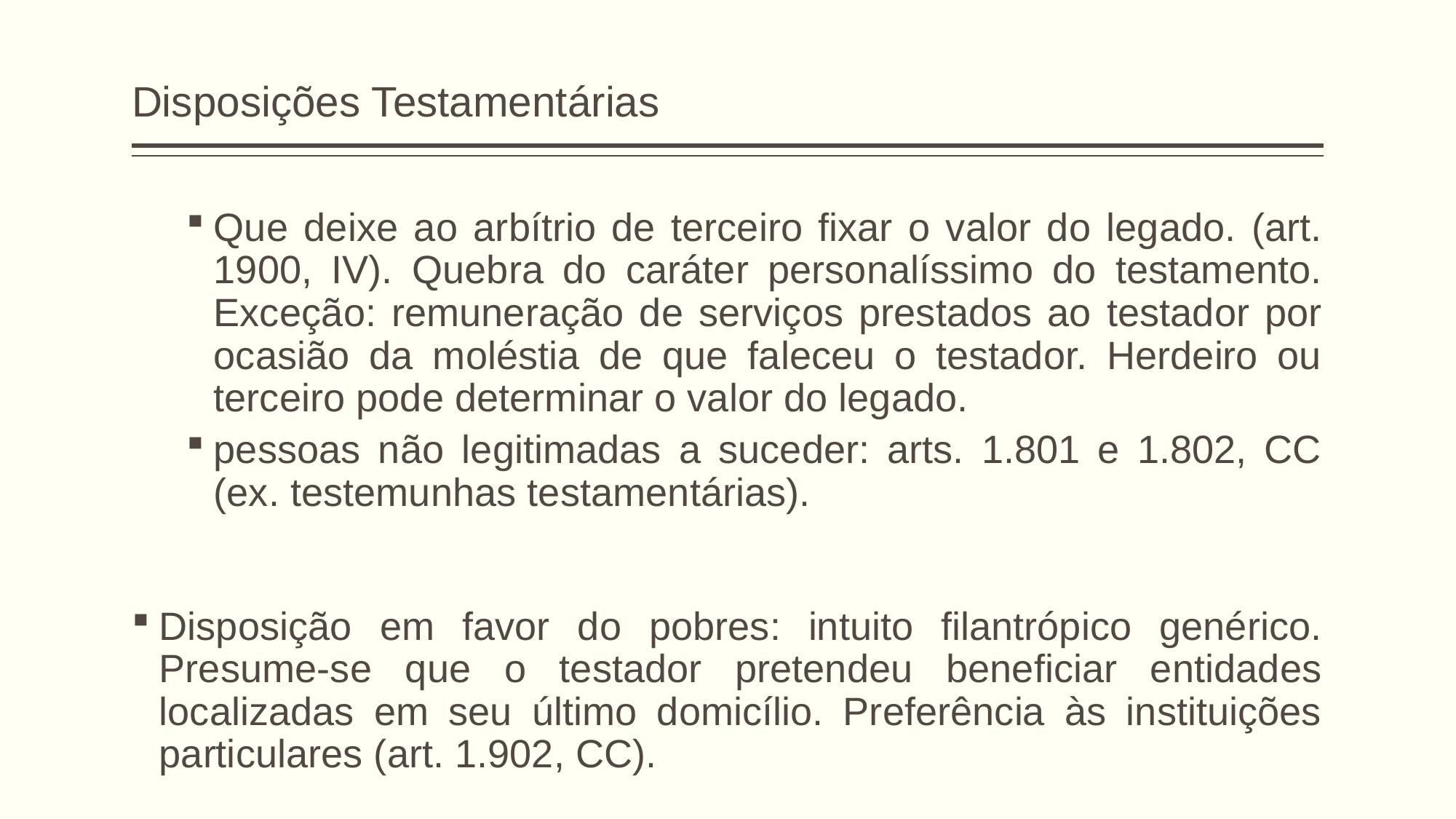

# Disposições Testamentárias

Que deixe ao arbítrio de terceiro fixar o valor do legado. (art. 1900, IV). Quebra do caráter personalíssimo do testamento. Exceção: remuneração de serviços prestados ao testador por ocasião da moléstia de que faleceu o testador. Herdeiro ou terceiro pode determinar o valor do legado.
pessoas não legitimadas a suceder: arts. 1.801 e 1.802, CC (ex. testemunhas testamentárias).

Disposição em favor do pobres: intuito filantrópico genérico. Presume-se que o testador pretendeu beneficiar entidades localizadas em seu último domicílio. Preferência às instituições particulares (art. 1.902, CC).